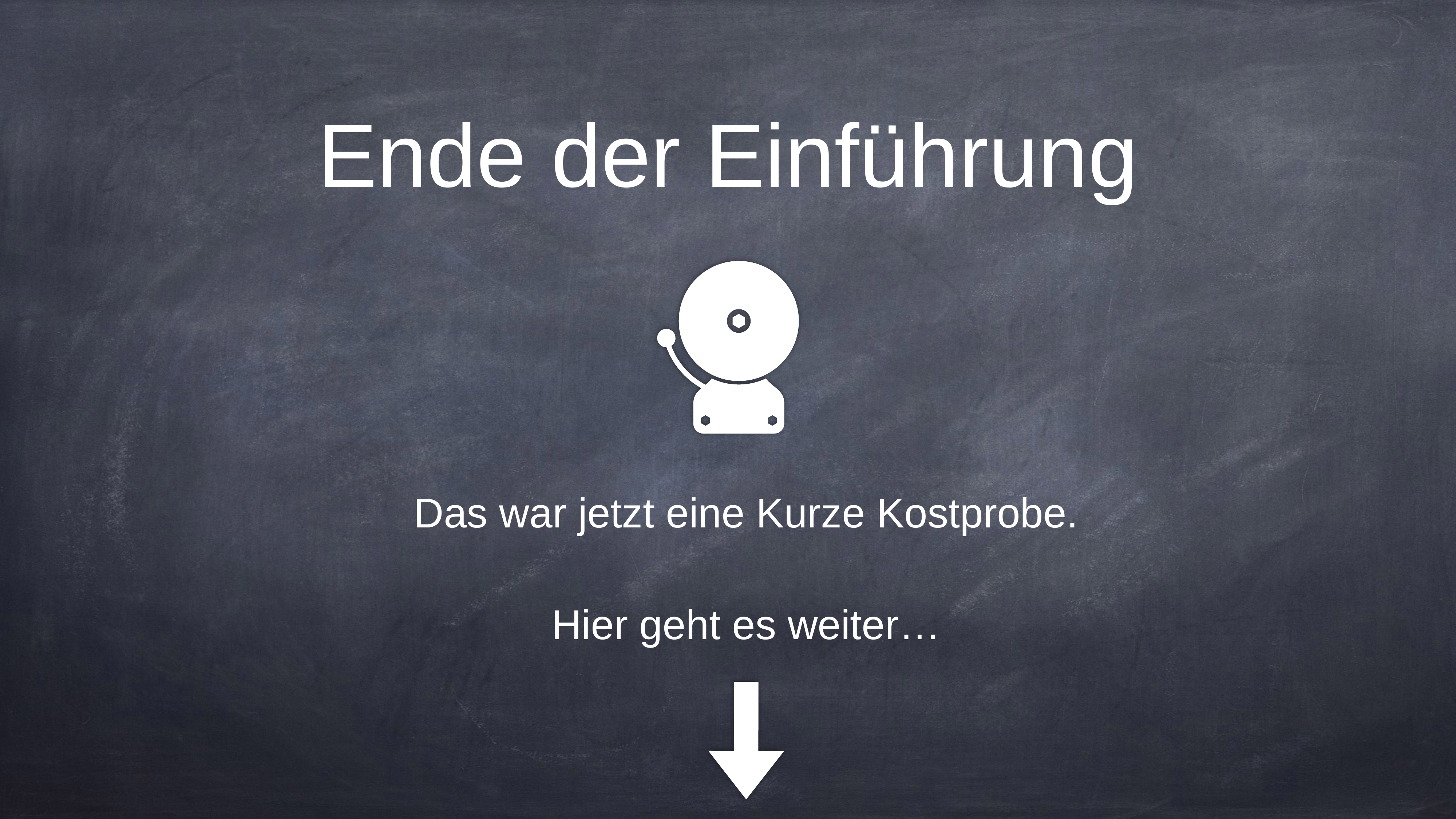

# Ende der Einführung

Das war jetzt eine Kurze Kostprobe.
Hier geht es weiter…